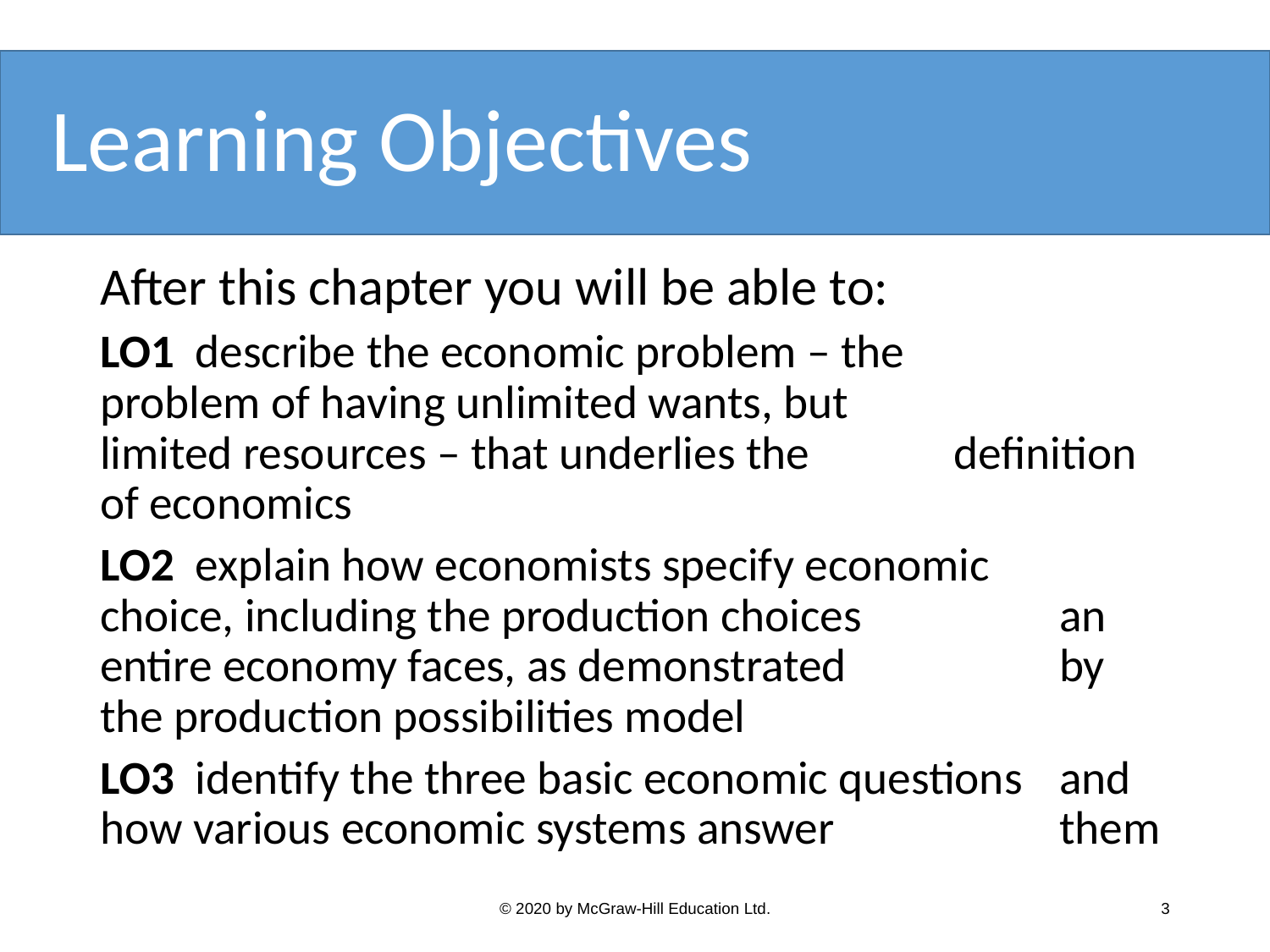

# Learning Objectives
After this chapter you will be able to:
LO1  describe the economic problem – the 		      	 problem of having unlimited wants, but    	        	 limited resources – that underlies the 		      	 definition of economics
LO2  explain how economists specify economic 	       	 choice, including the production choices                 	 an entire economy faces, as demonstrated 	 	 by the production possibilities model
LO3  identify the three basic economic questions 	 and how various economic systems answer 	  	 them

© 2020 by McGraw-Hill Education Ltd.
3